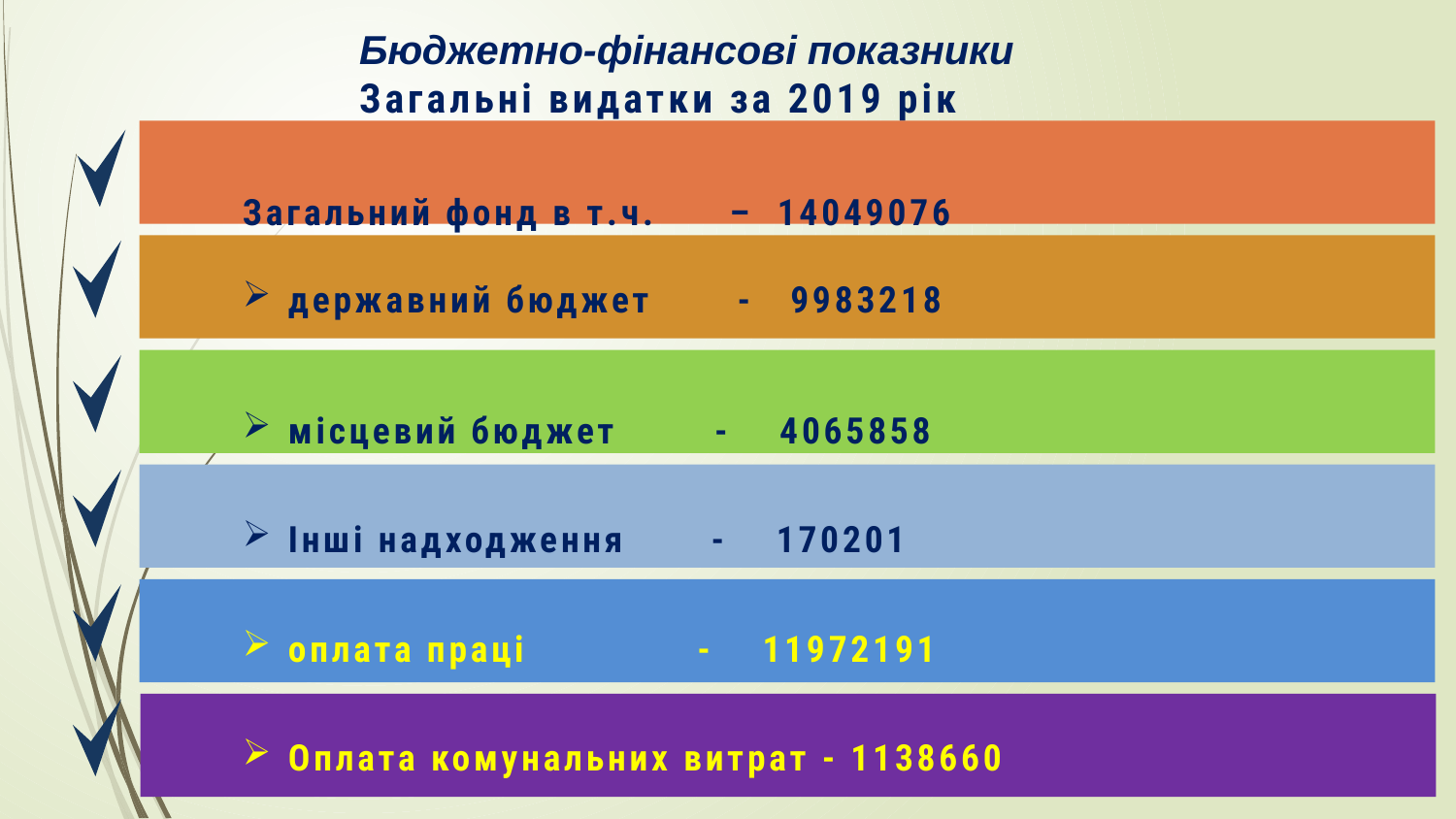

# Бюджетно-фінансові показники Загальні видатки за 2019 рік

Загальний фонд в т.ч.      –  14049076
державний бюджет       -   9983218
місцевий бюджет        -    4065858
Інші надходження       -    170201
оплата праці              -    11972191
Оплата комунальних витрат - 1138660